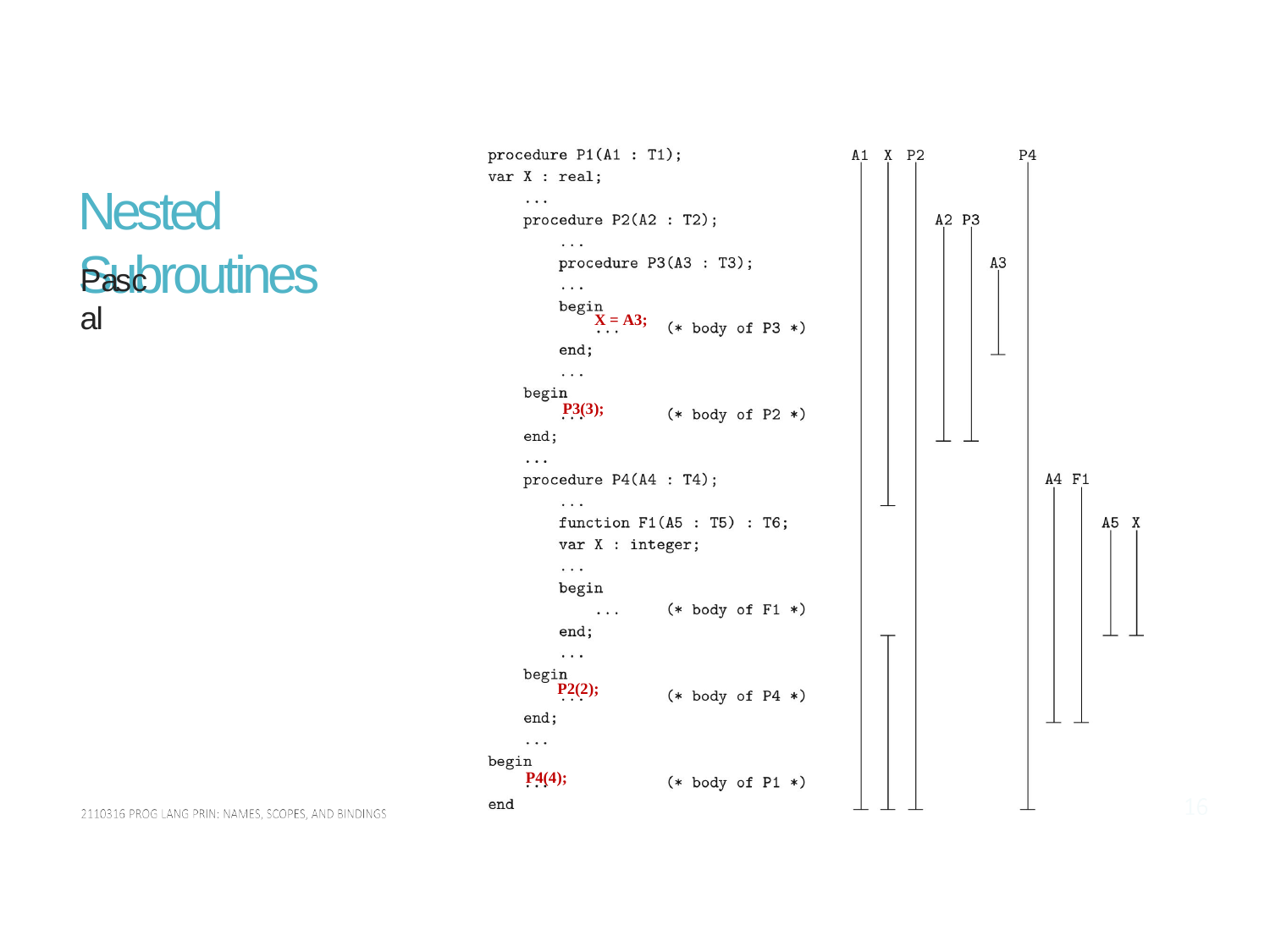

Nested Subroutines
Pascal
X = A3;
P3(3);
P2(2);
P4(4);